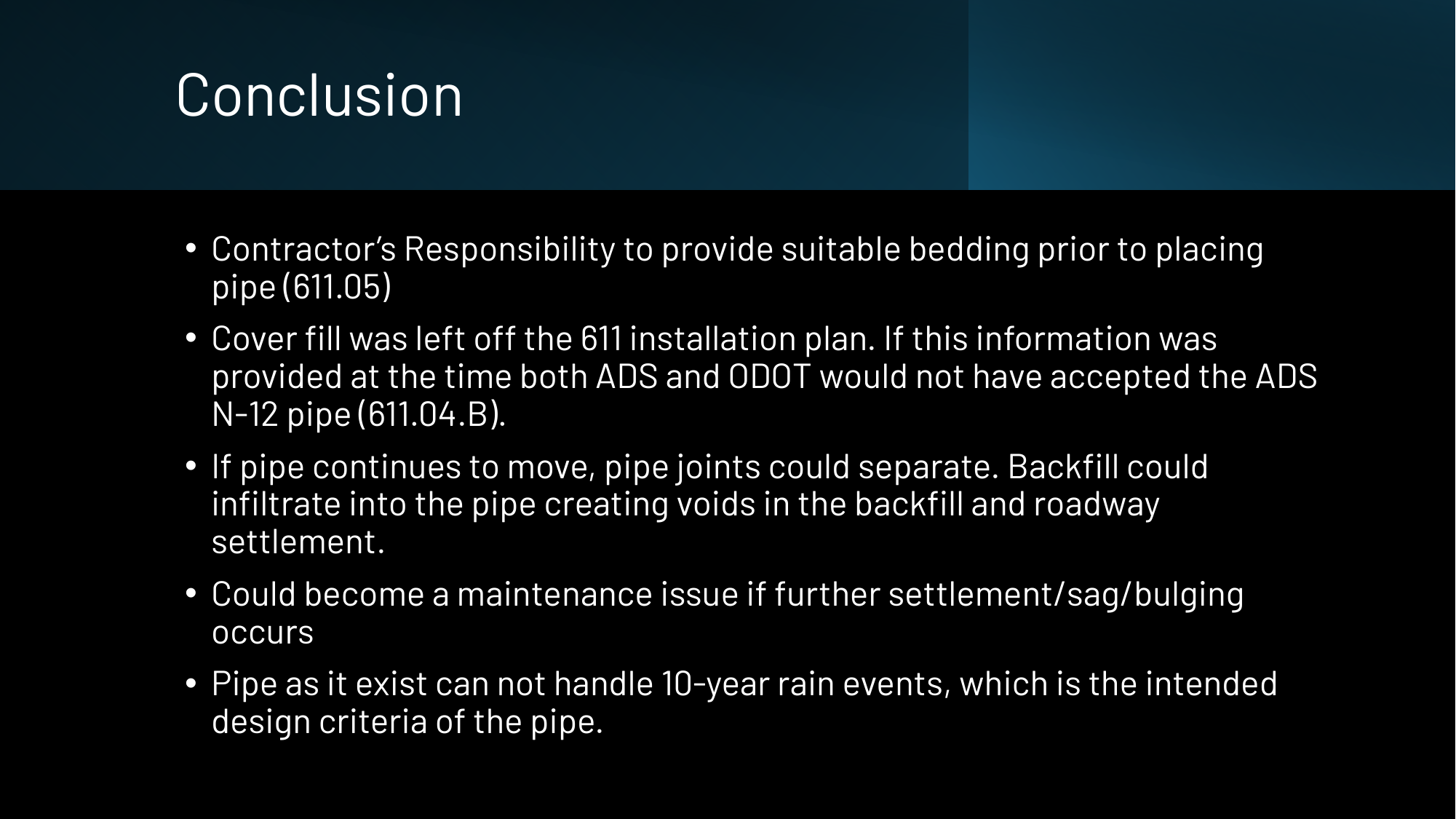

# Conclusion
Contractor’s Responsibility to provide suitable bedding prior to placing pipe (611.05)
Cover fill was left off the 611 installation plan. If this information was provided at the time both ADS and ODOT would not have accepted the ADS N-12 pipe (611.04.B).
If pipe continues to move, pipe joints could separate. Backfill could infiltrate into the pipe creating voids in the backfill and roadway settlement.
Could become a maintenance issue if further settlement/sag/bulging occurs
Pipe as it exist can not handle 10-year rain events, which is the intended design criteria of the pipe.